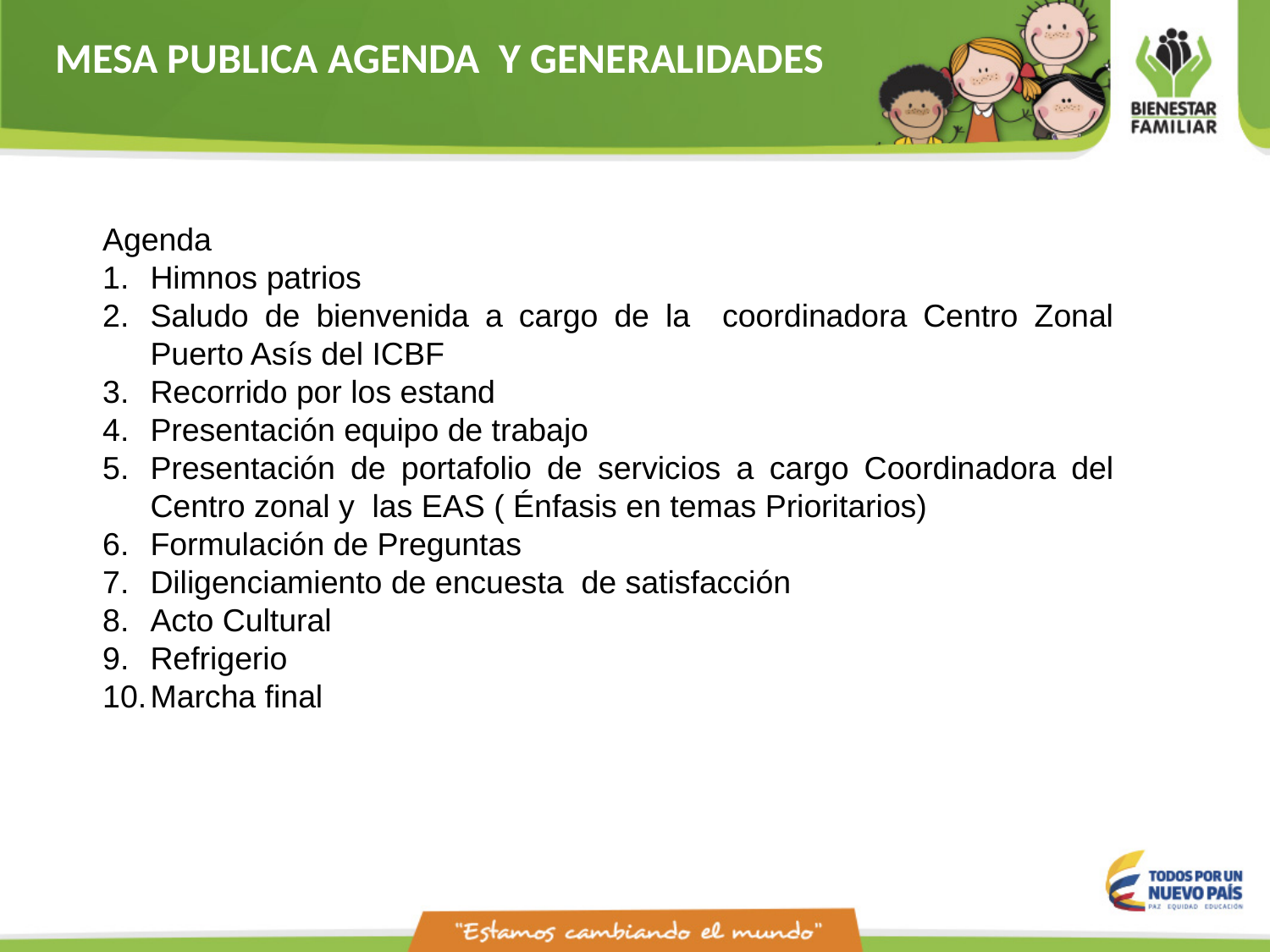

MESA PUBLICA AGENDA  Y GENERALIDADES
Agenda
Himnos patrios
Saludo de bienvenida a cargo de la  coordinadora Centro Zonal Puerto Asís del ICBF
Recorrido por los estand
Presentación equipo de trabajo
Presentación de portafolio de servicios a cargo Coordinadora del Centro zonal y  las EAS ( Énfasis en temas Prioritarios)
Formulación de Preguntas
Diligenciamiento de encuesta  de satisfacción
Acto Cultural
Refrigerio
Marcha final